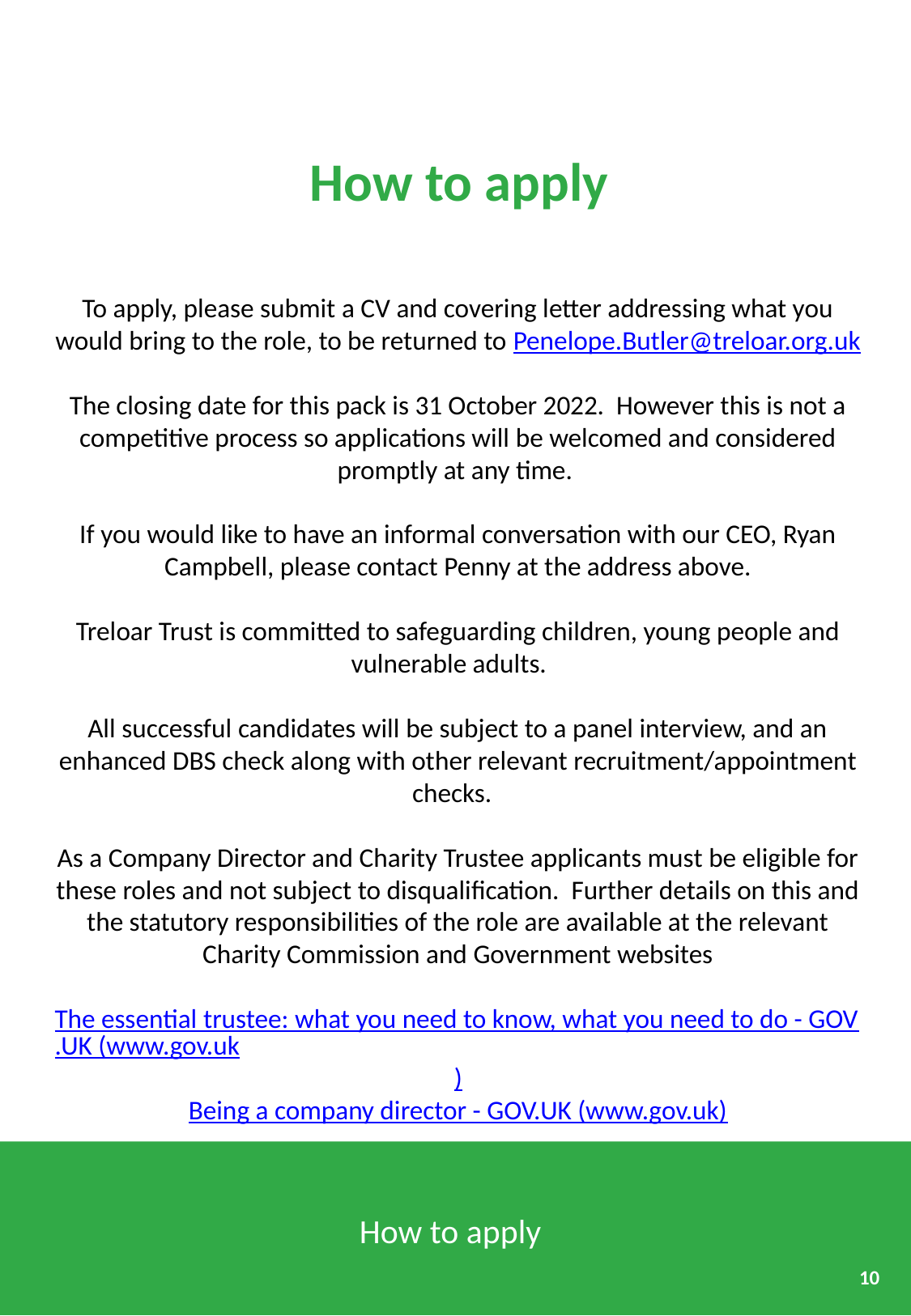

How to apply
To apply, please submit a CV and covering letter addressing what you would bring to the role, to be returned to Penelope.Butler@treloar.org.uk

The closing date for this pack is 31 October 2022.  However this is not a competitive process so applications will be welcomed and considered promptly at any time.

If you would like to have an informal conversation with our CEO, Ryan Campbell, please contact Penny at the address above.

Treloar Trust is committed to safeguarding children, young people and vulnerable adults.

All successful candidates will be subject to a panel interview, and an enhanced DBS check along with other relevant recruitment/appointment checks.

As a Company Director and Charity Trustee applicants must be eligible for these roles and not subject to disqualification.  Further details on this and the statutory responsibilities of the role are available at the relevant Charity Commission and Government websites

The essential trustee: what you need to know, what you need to do - GOV.UK (www.gov.uk)
Being a company director - GOV.UK (www.gov.uk)

How to apply
10